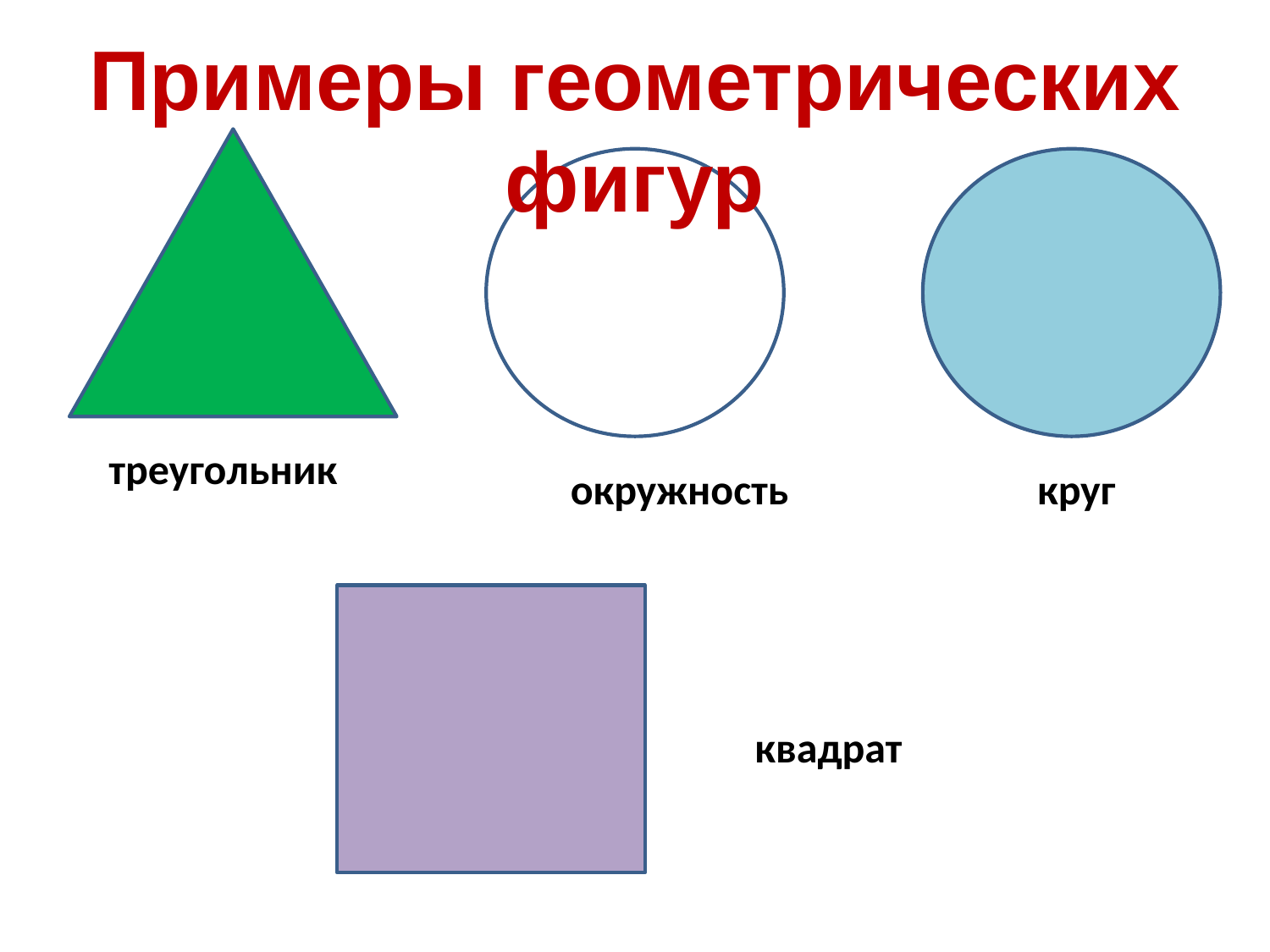

Примеры геометрических фигур

треугольник
окружность
круг

квадрат